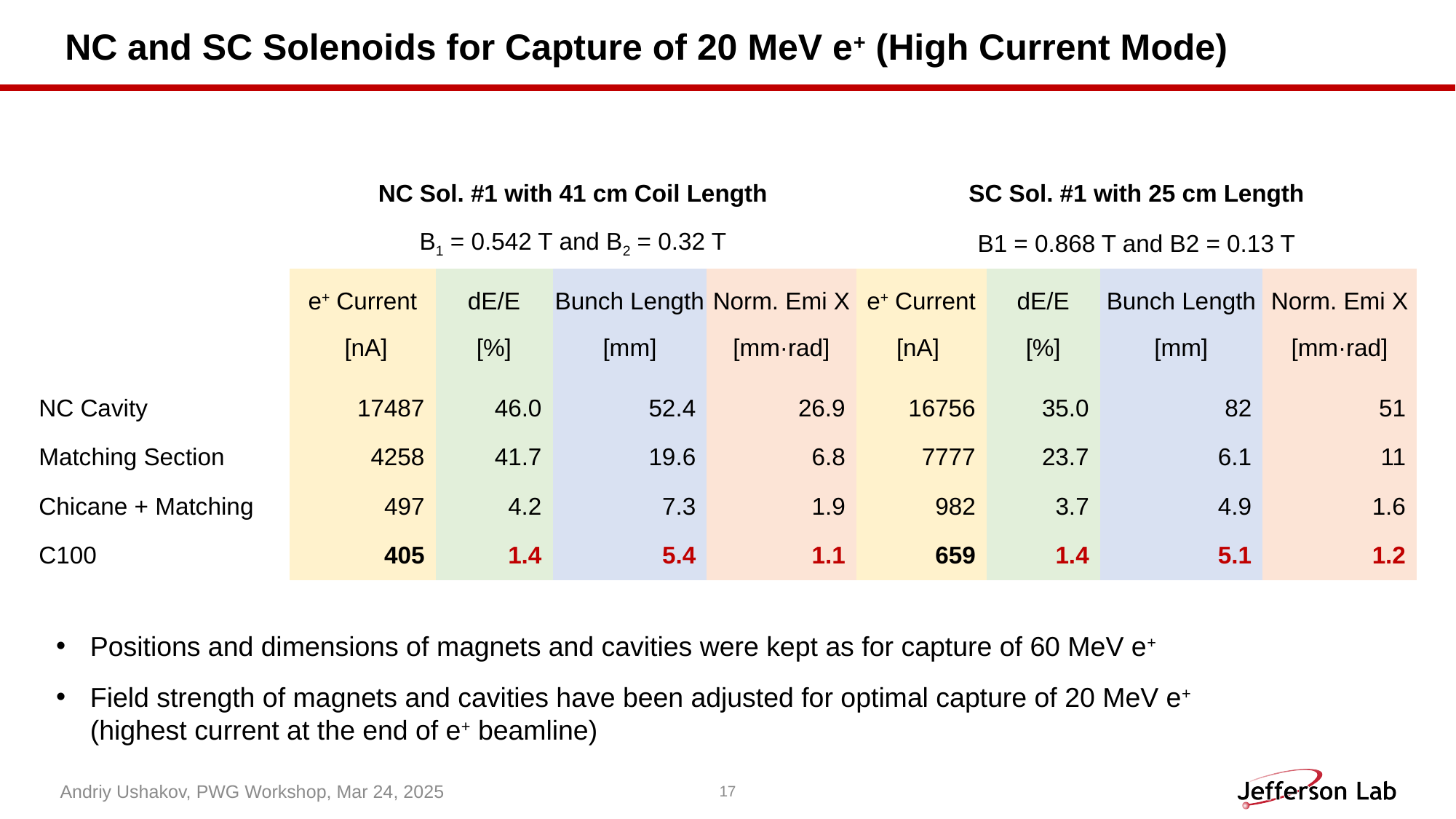

# NC and SC Solenoids for Capture of 20 MeV e+ (High Current Mode)
|  | NC Sol. #1 with 41 cm Coil Length |  |  |  | SC Sol. #1 with 25 cm Length |  |  |  |
| --- | --- | --- | --- | --- | --- | --- | --- | --- |
|  | B1 = 0.542 T and B2 = 0.32 T |  |  |  | B1 = 0.868 T and B2 = 0.13 T |  |  |  |
|  | e+ Current | dE/E | Bunch Length | Norm. Emi X | e+ Current | dE/E | Bunch Length | Norm. Emi X |
|  | [nA] | [%] | [mm] | [mm·rad] | [nA] | [%] | [mm] | [mm·rad] |
| NC Cavity | 17487 | 46.0 | 52.4 | 26.9 | 16756 | 35.0 | 82 | 51 |
| Matching Section | 4258 | 41.7 | 19.6 | 6.8 | 7777 | 23.7 | 6.1 | 11 |
| Chicane + Matching | 497 | 4.2 | 7.3 | 1.9 | 982 | 3.7 | 4.9 | 1.6 |
| C100 | 405 | 1.4 | 5.4 | 1.1 | 659 | 1.4 | 5.1 | 1.2 |
Positions and dimensions of magnets and cavities were kept as for capture of 60 MeV e+
Field strength of magnets and cavities have been adjusted for optimal capture of 20 MeV e+
(highest current at the end of e+ beamline)
Andriy Ushakov, PWG Workshop, Mar 24, 2025
17